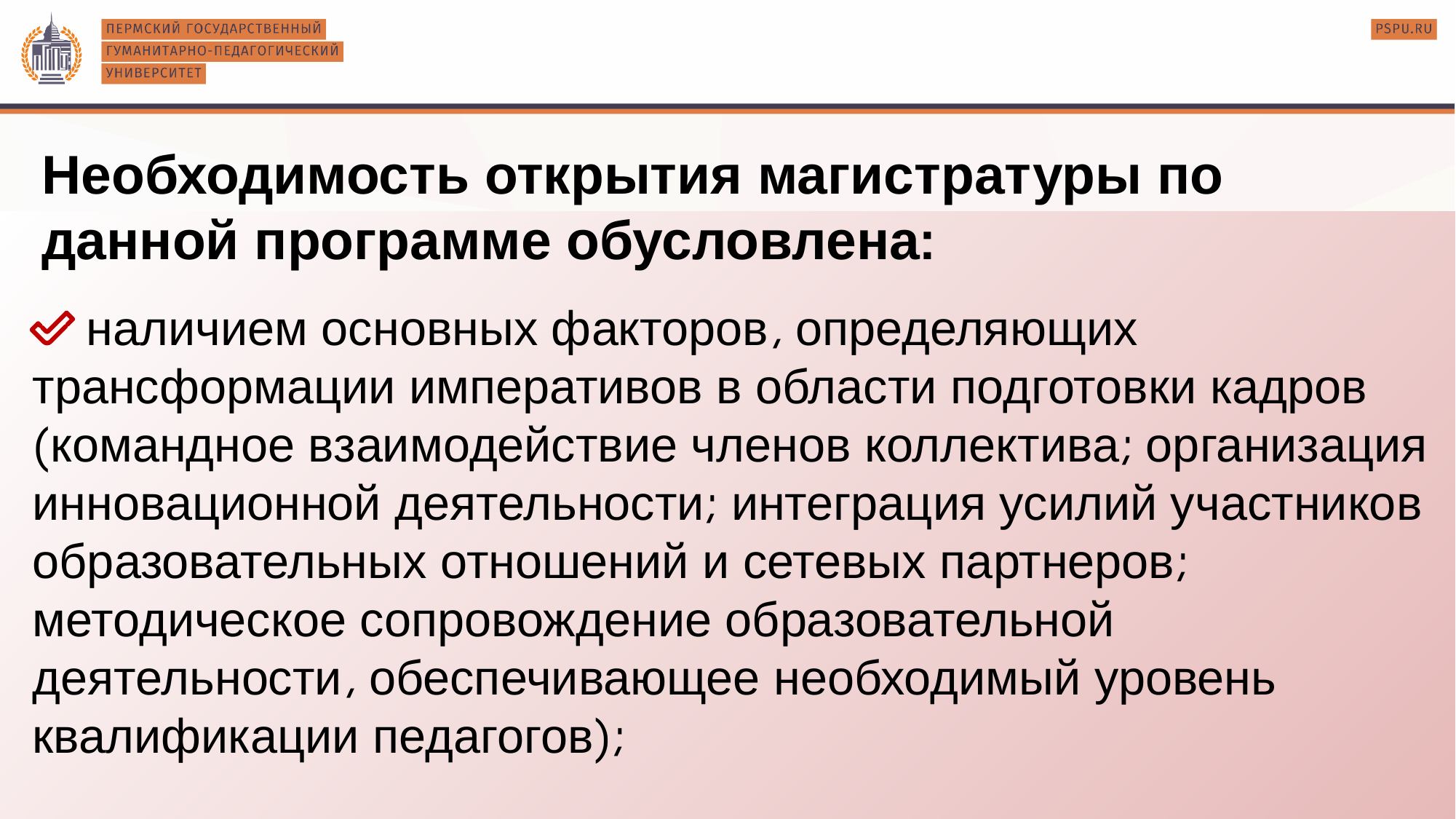

Необходимость открытия магистратуры по данной программе обусловлена:
# наличием основных факторов, определяющих трансформации императивов в области подготовки кадров (командное взаимодействие членов коллектива; организация инновационной деятельности; интеграция усилий участников образовательных отношений и сетевых партнеров; методическое сопровождение образовательной деятельности, обеспечивающее необходимый уровень квалификации педагогов);